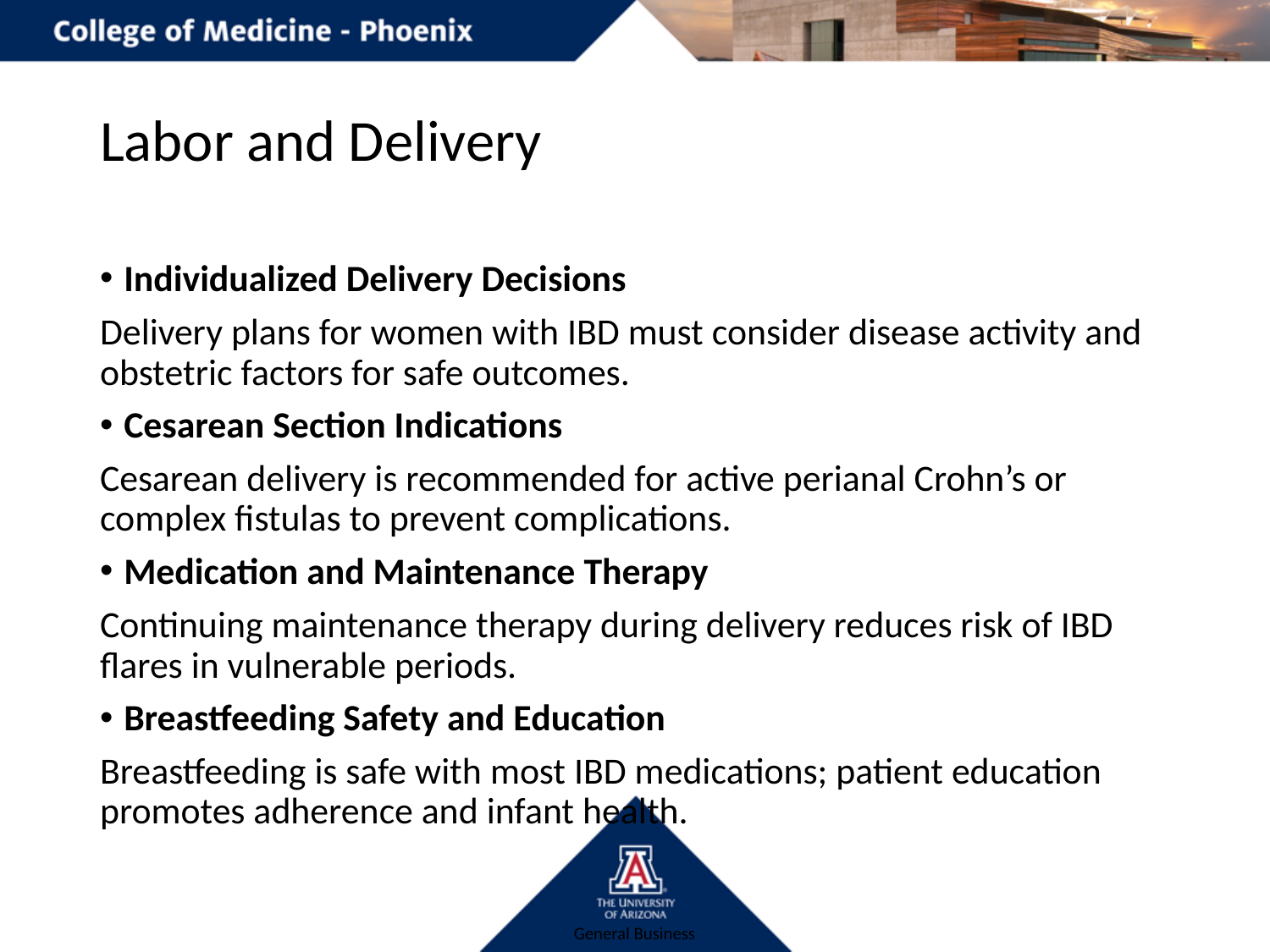

# Labor and Delivery
Individualized Delivery Decisions​
Delivery plans for women with IBD must consider disease activity and obstetric factors for safe outcomes.​
Cesarean Section Indications​
Cesarean delivery is recommended for active perianal Crohn’s or complex fistulas to prevent complications.​
Medication and Maintenance Therapy​
Continuing maintenance therapy during delivery reduces risk of IBD flares in vulnerable periods.​
Breastfeeding Safety and Education​
Breastfeeding is safe with most IBD medications; patient education promotes adherence and infant health.​